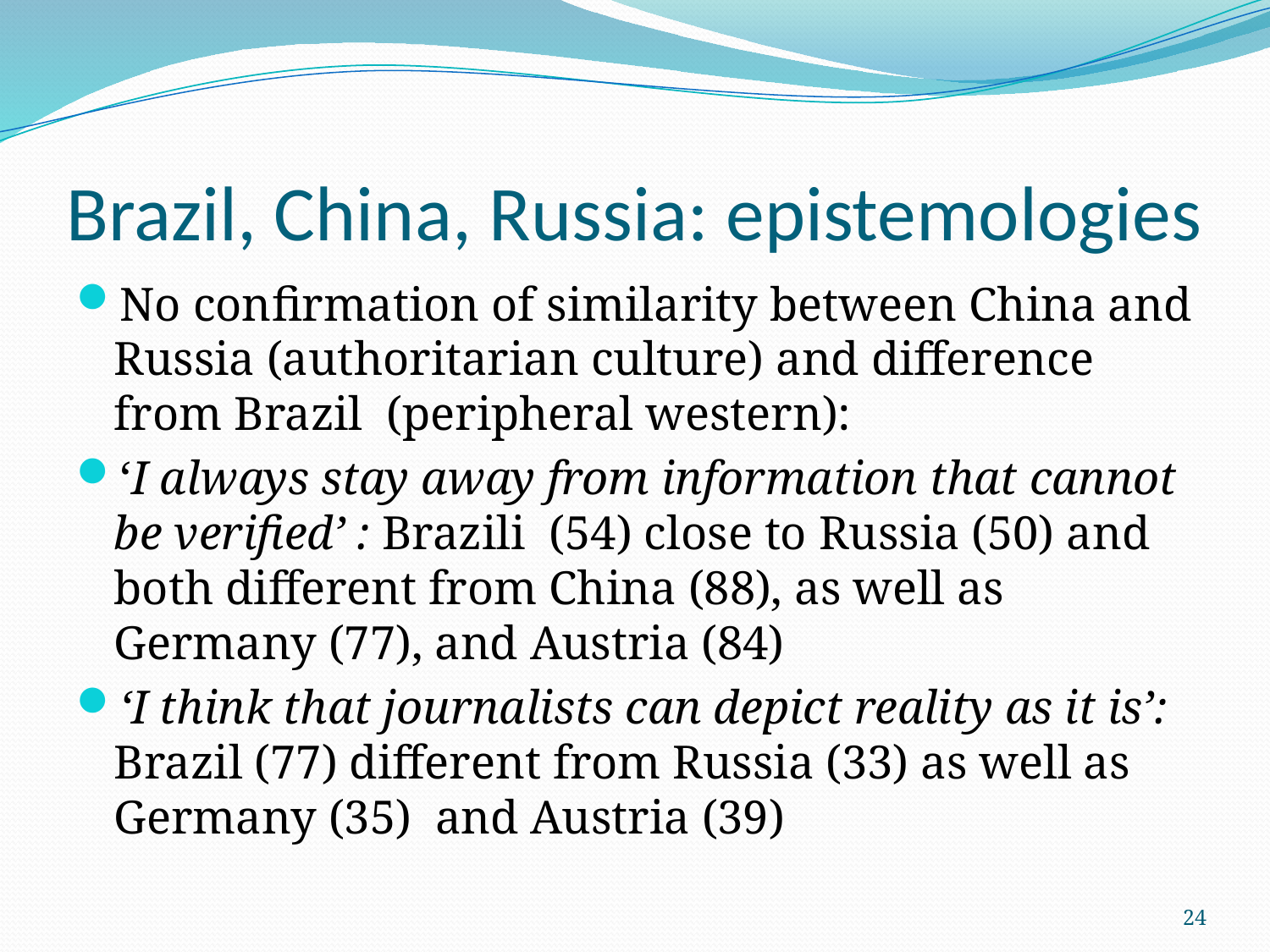

# Brazil, China, Russia: epistemologies
No confirmation of similarity between China and Russia (authoritarian culture) and difference from Brazil  (peripheral western):
‘I always stay away from information that cannot be verified’ : Brazili  (54) close to Russia (50) and both different from China (88), as well as Germany (77), and Austria (84)
‘I think that journalists can depict reality as it is’: Brazil (77) different from Russia (33) as well as Germany (35)  and Austria (39)
24